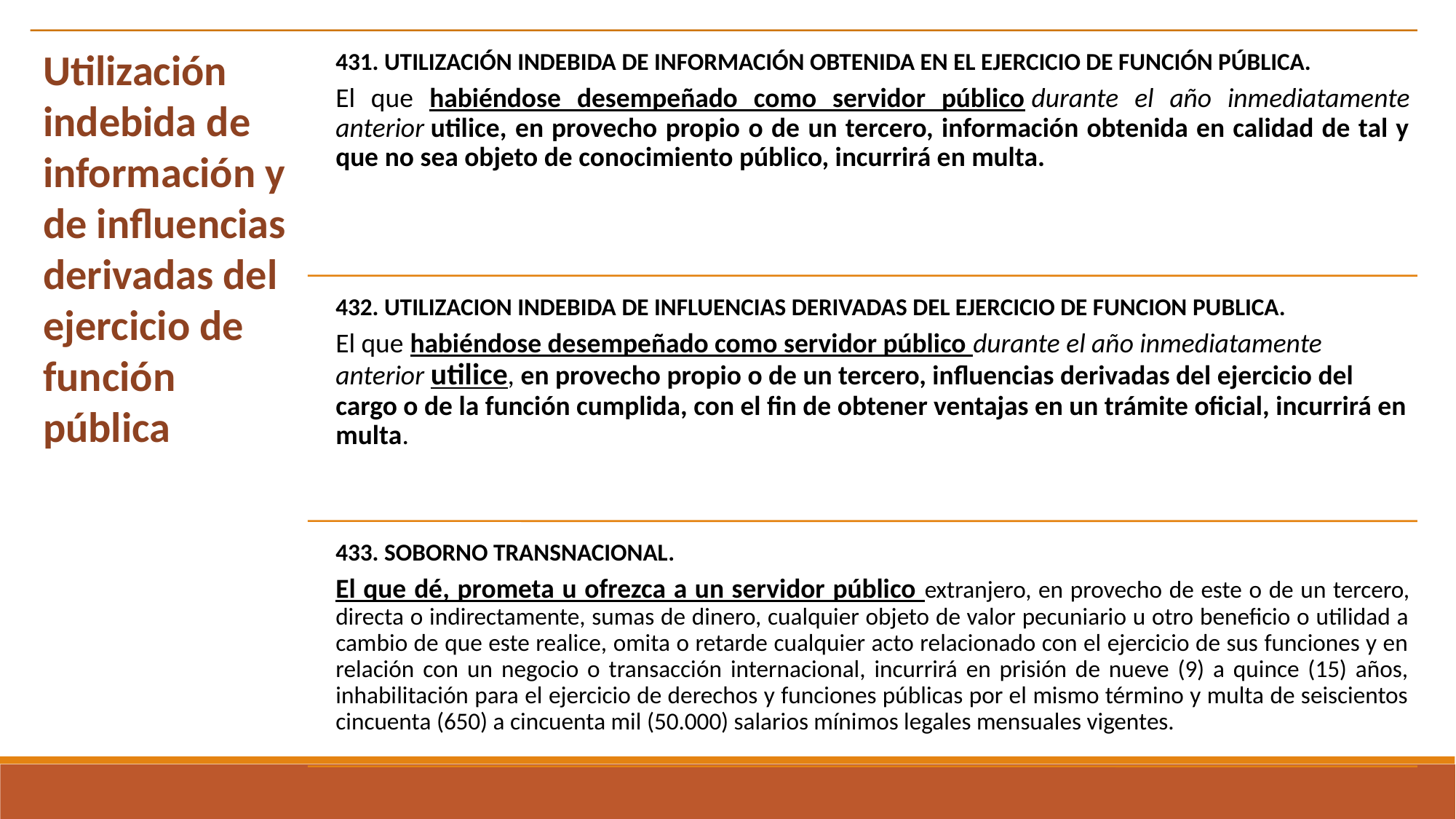

Utilización indebida de información y de influencias derivadas del ejercicio de función pública
431. UTILIZACIÓN INDEBIDA DE INFORMACIÓN OBTENIDA EN EL EJERCICIO DE FUNCIÓN PÚBLICA.
El que habiéndose desempeñado como servidor público durante el año inmediatamente anterior utilice, en provecho propio o de un tercero, información obtenida en calidad de tal y que no sea objeto de conocimiento público, incurrirá en multa.
432. UTILIZACION INDEBIDA DE INFLUENCIAS DERIVADAS DEL EJERCICIO DE FUNCION PUBLICA.
El que habiéndose desempeñado como servidor público durante el año inmediatamente anterior utilice, en provecho propio o de un tercero, influencias derivadas del ejercicio del cargo o de la función cumplida, con el fin de obtener ventajas en un trámite oficial, incurrirá en multa.
433. SOBORNO TRANSNACIONAL.
El que dé, prometa u ofrezca a un servidor público extranjero, en provecho de este o de un tercero, directa o indirectamente, sumas de dinero, cualquier objeto de valor pecuniario u otro beneficio o utilidad a cambio de que este realice, omita o retarde cualquier acto relacionado con el ejercicio de sus funciones y en relación con un negocio o transacción internacional, incurrirá en prisión de nueve (9) a quince (15) años, inhabilitación para el ejercicio de derechos y funciones públicas por el mismo término y multa de seiscientos cincuenta (650) a cincuenta mil (50.000) salarios mínimos legales mensuales vigentes.